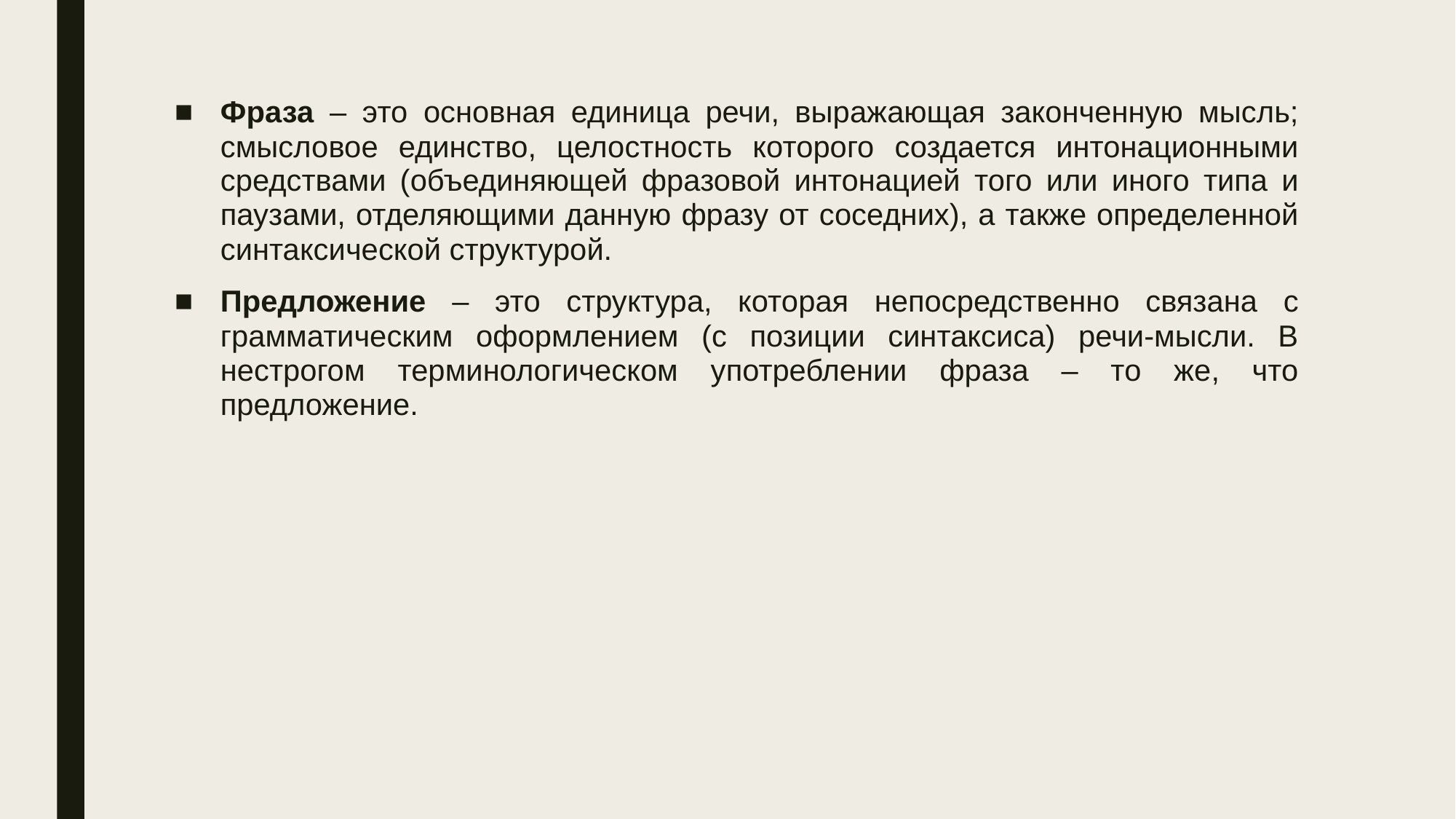

Фраза – это основная единица речи, выражающая законченную мысль; смысловое единство, целостность которого создается интонационными средствами (объединяющей фразовой интонацией того или иного типа и паузами, отделяющими данную фразу от соседних), а также определенной синтаксической структурой.
Предложение – это структура, которая непосредственно связана с грамматическим оформлением (с позиции синтаксиса) речи-мысли. В нестрогом терминологическом употреблении фраза – то же, что предложение.